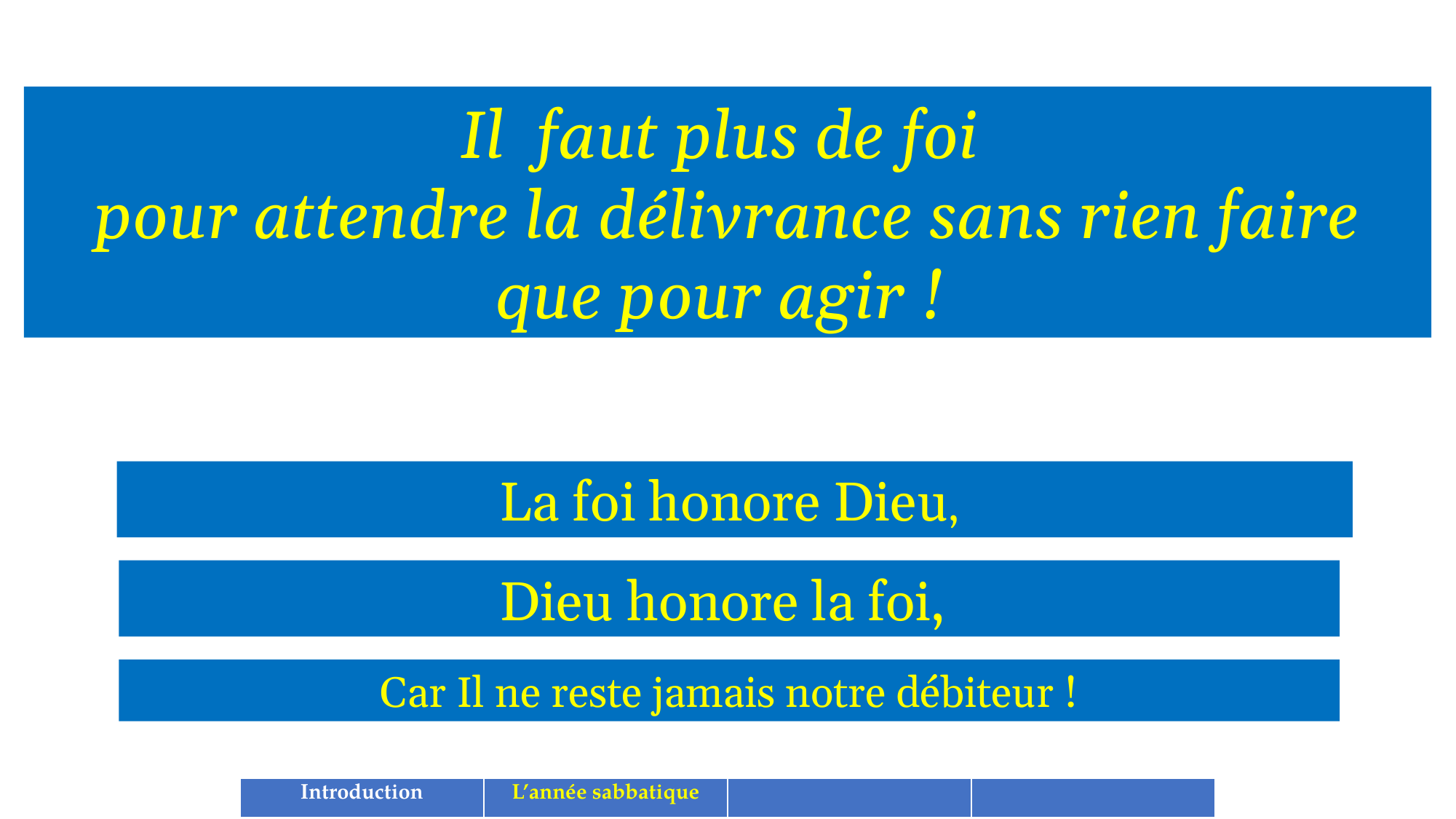

Il  faut plus de foi
pour attendre la délivrance sans rien faire que pour agir !
La foi honore Dieu,
Dieu honore la foi,
Car Il ne reste jamais notre débiteur !
| Introduction | L’année sabbatique |  |  |
| --- | --- | --- | --- |